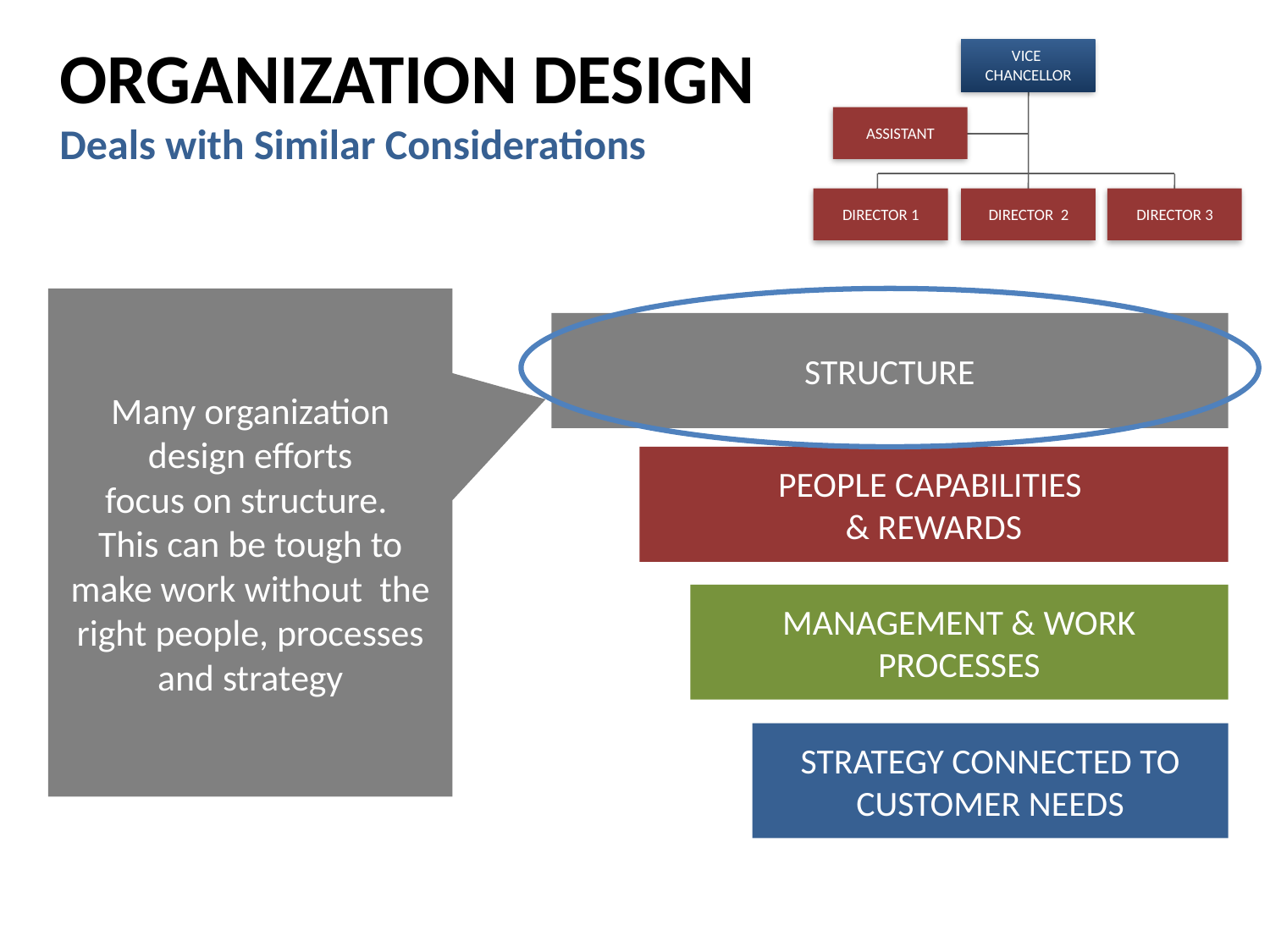

# ORGANIZATION DESIGN Deals with Similar Considerations

VICE
CHANCELLOR

ASSISTANT

DIRECTOR 1

DIRECTOR  2

DIRECTOR 3
Many organization design efforts
focus on structure.
This can be tough to make work without  the right people, processes and strategy

STRUCTURE
PEOPLE CAPABILITIES
& REWARDS
MANAGEMENT & WORK PROCESSES
STRATEGY CONNECTED TO CUSTOMER NEEDS